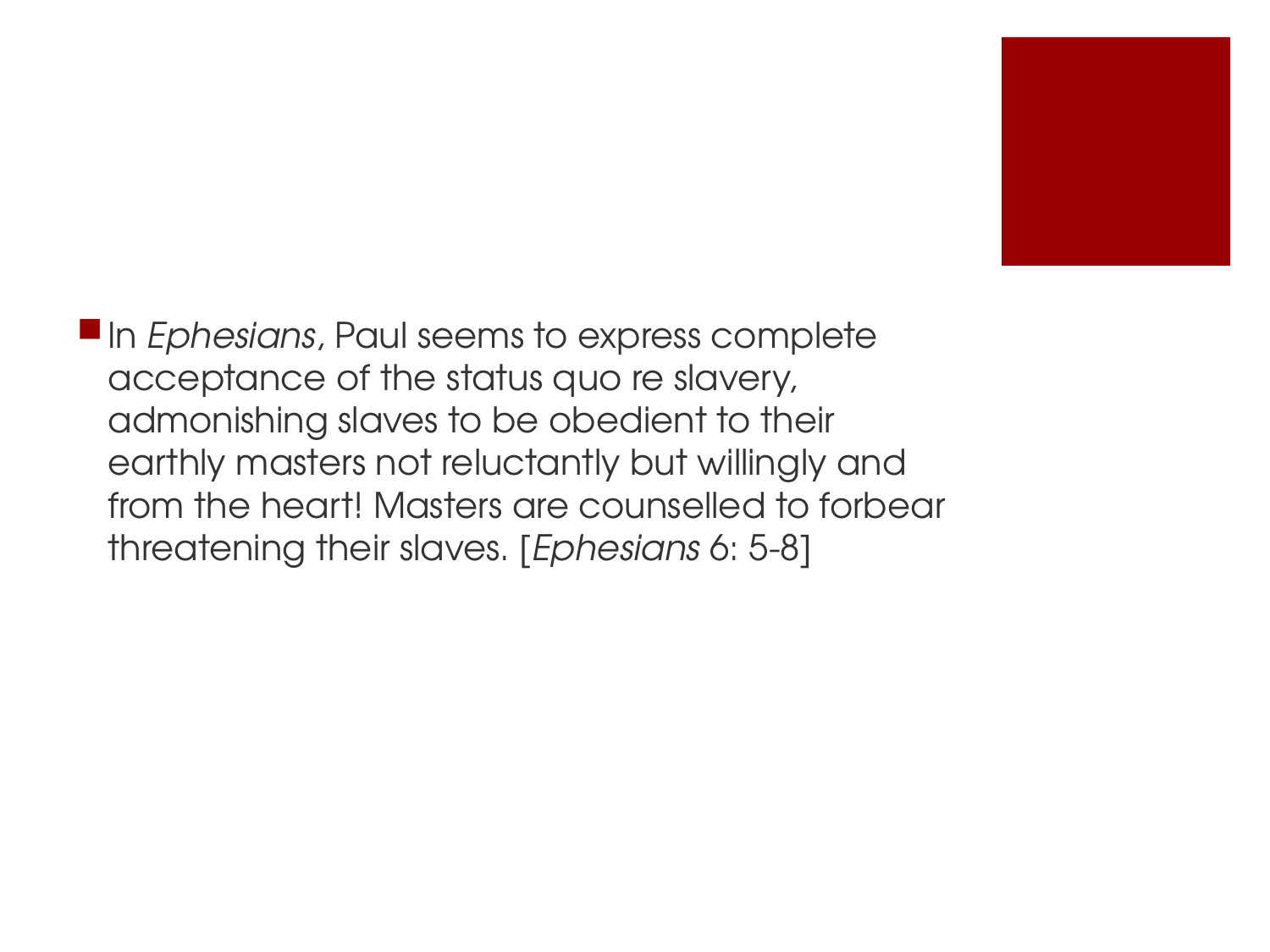

#
In Ephesians, Paul seems to express complete acceptance of the status quo re slavery, admonishing slaves to be obedient to their earthly masters not reluctantly but willingly and from the heart! Masters are counselled to forbear threatening their slaves. [Ephesians 6: 5-8]